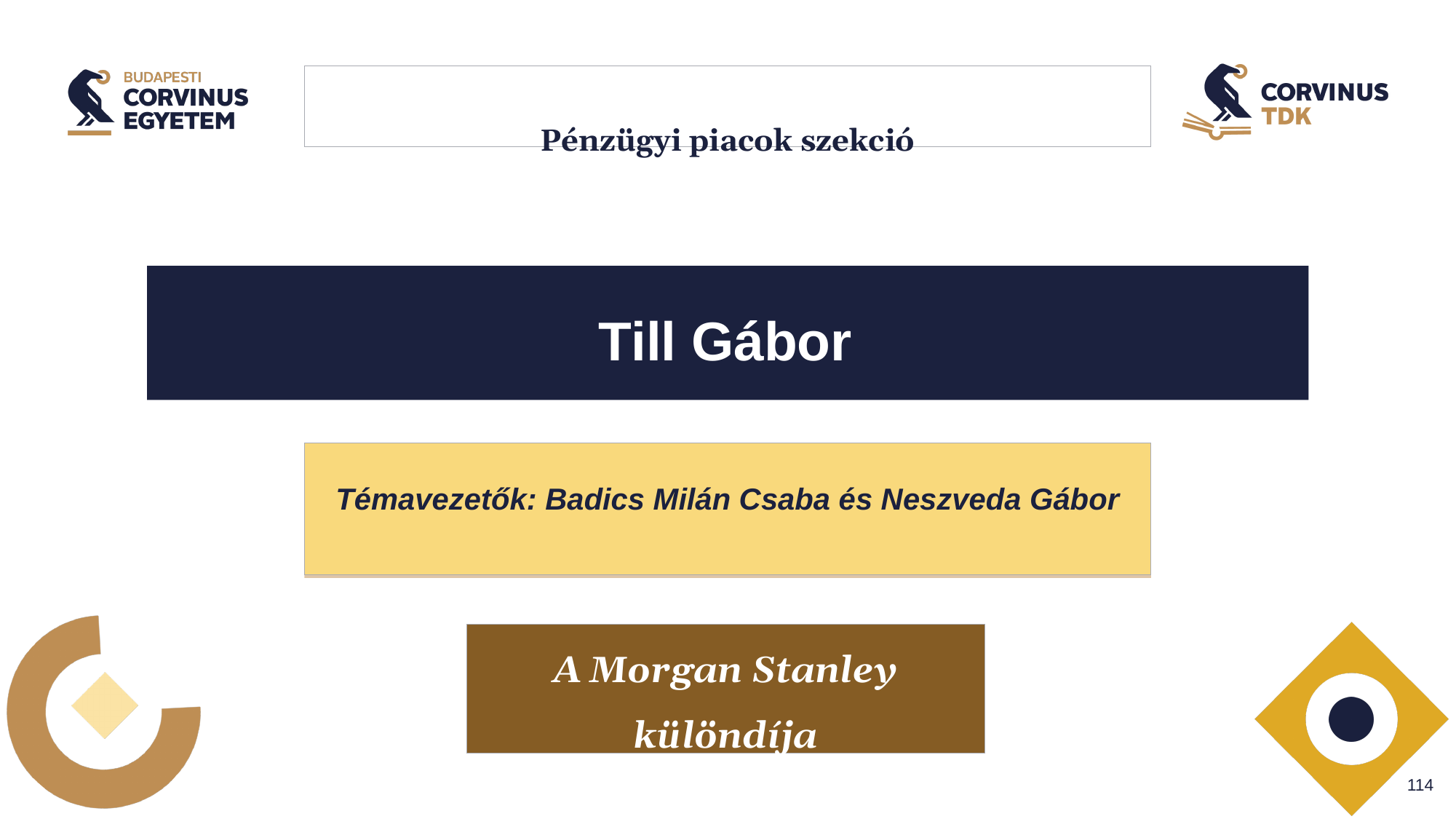

# Pénzügyi piacok szekció
Till Gábor

Témavezetők: Badics Milán Csaba és Neszveda Gábor

A Morgan Stanley különdíja